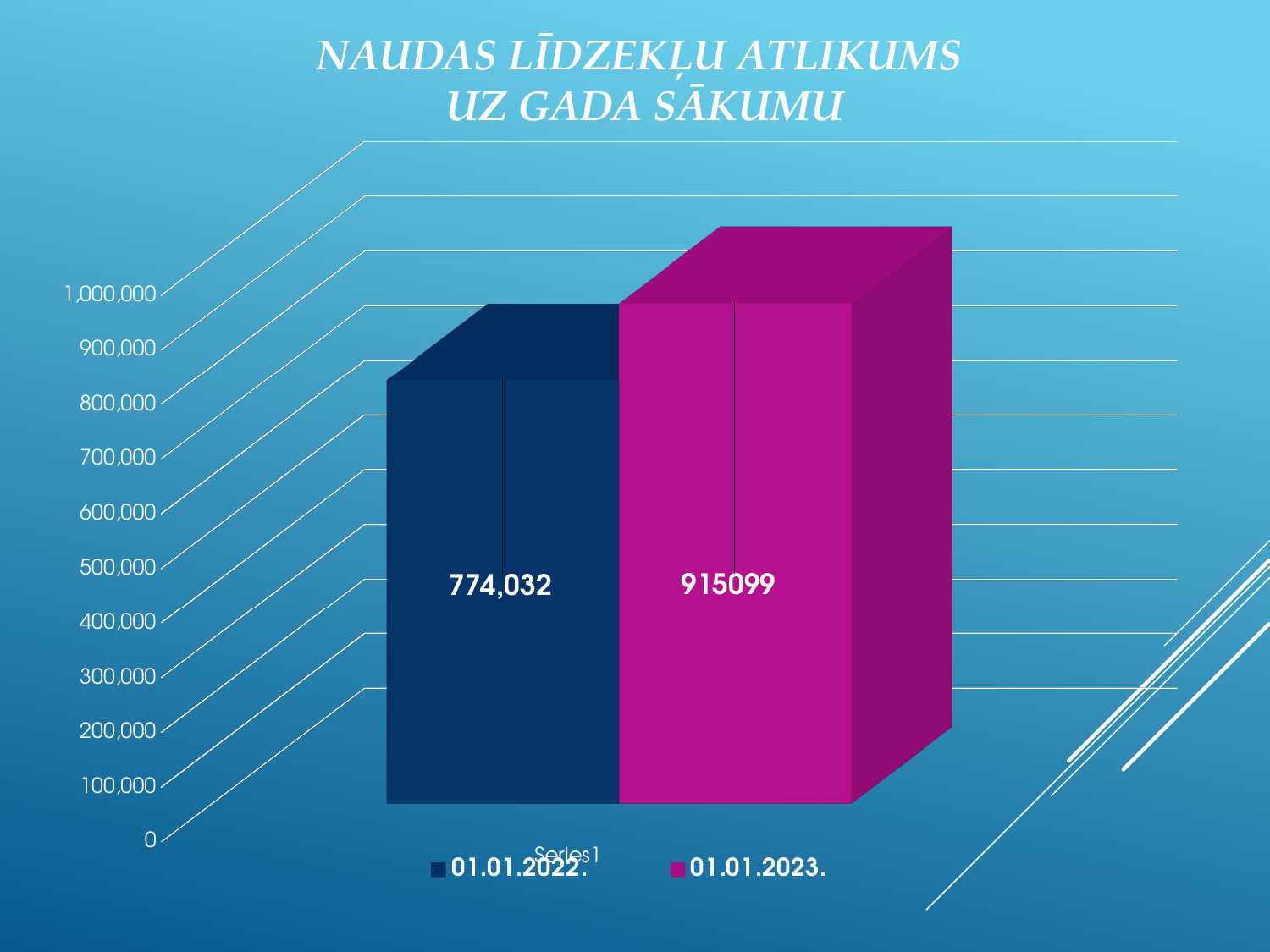

# Naudas līdzekļu atlikums uz gada sākumu

[unsupported chart]